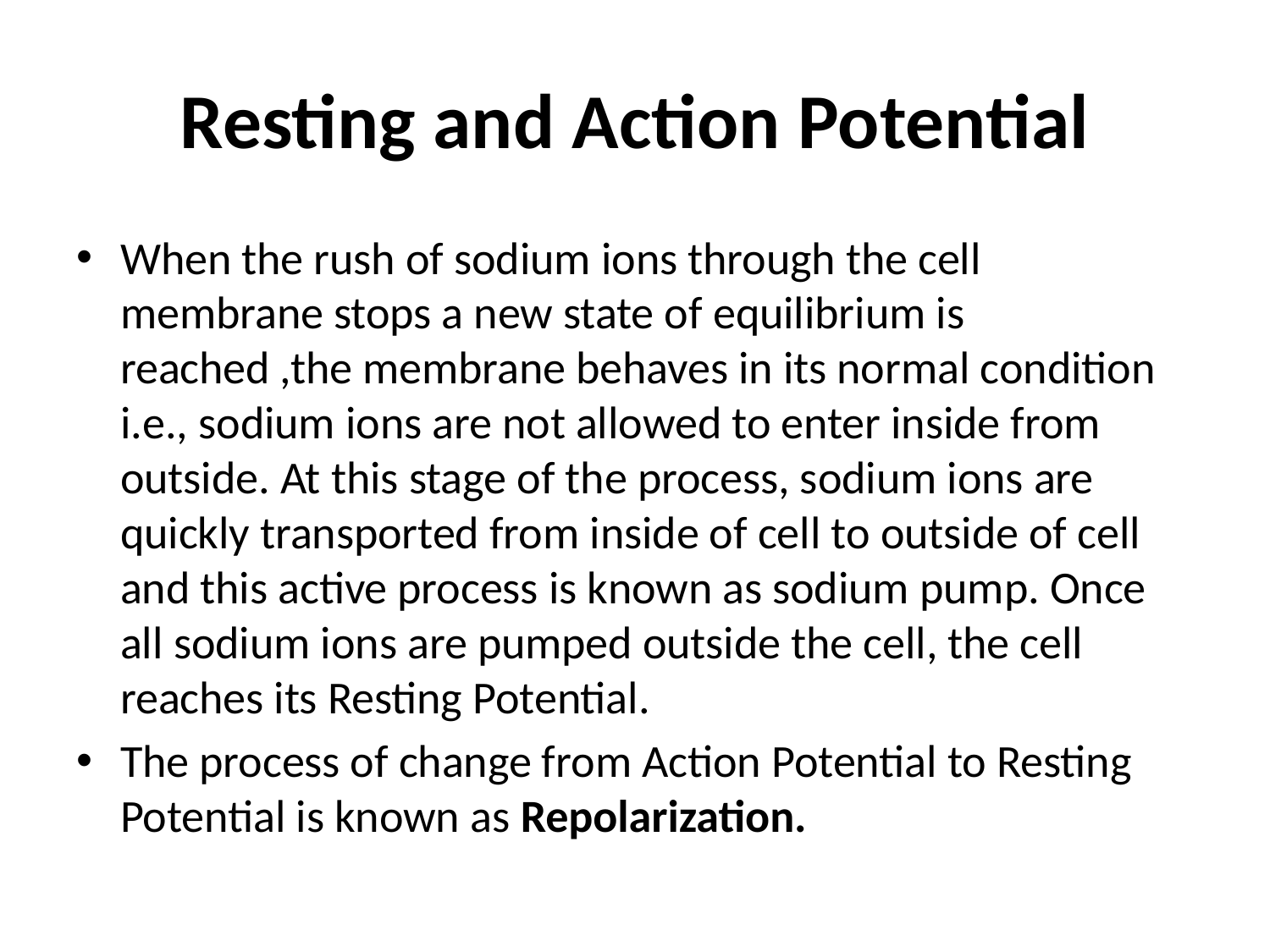

# Resting and Action Potential
When the rush of sodium ions through the cell membrane stops a new state of equilibrium is reached ,the membrane behaves in its normal condition i.e., sodium ions are not allowed to enter inside from outside. At this stage of the process, sodium ions are quickly transported from inside of cell to outside of cell and this active process is known as sodium pump. Once all sodium ions are pumped outside the cell, the cell reaches its Resting Potential.
The process of change from Action Potential to Resting Potential is known as Repolarization.